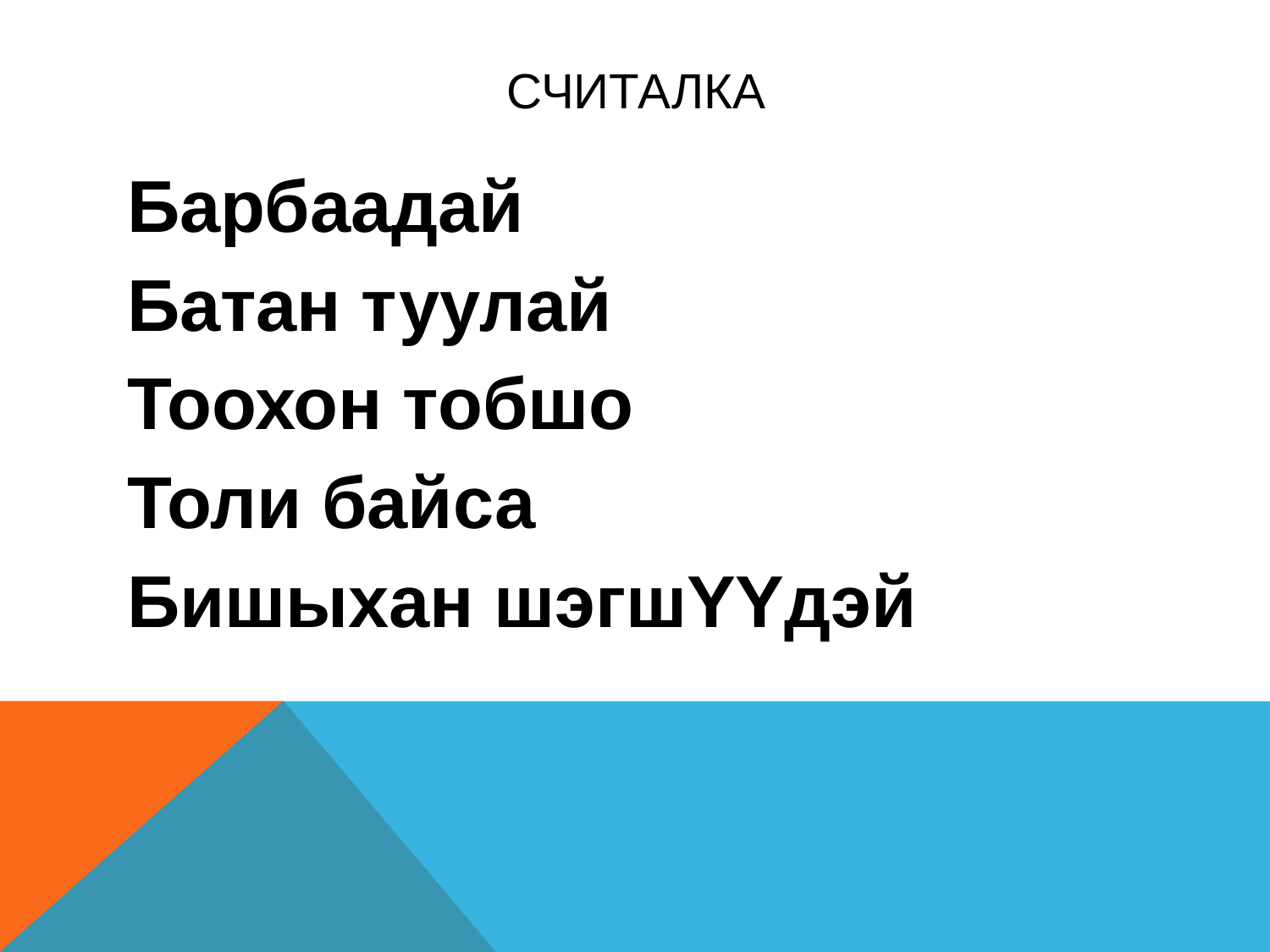

# считалка
Барбаадай
Батан туулай
Тоохон тобшо
Толи байса
Бишыхан шэгшYYдэй